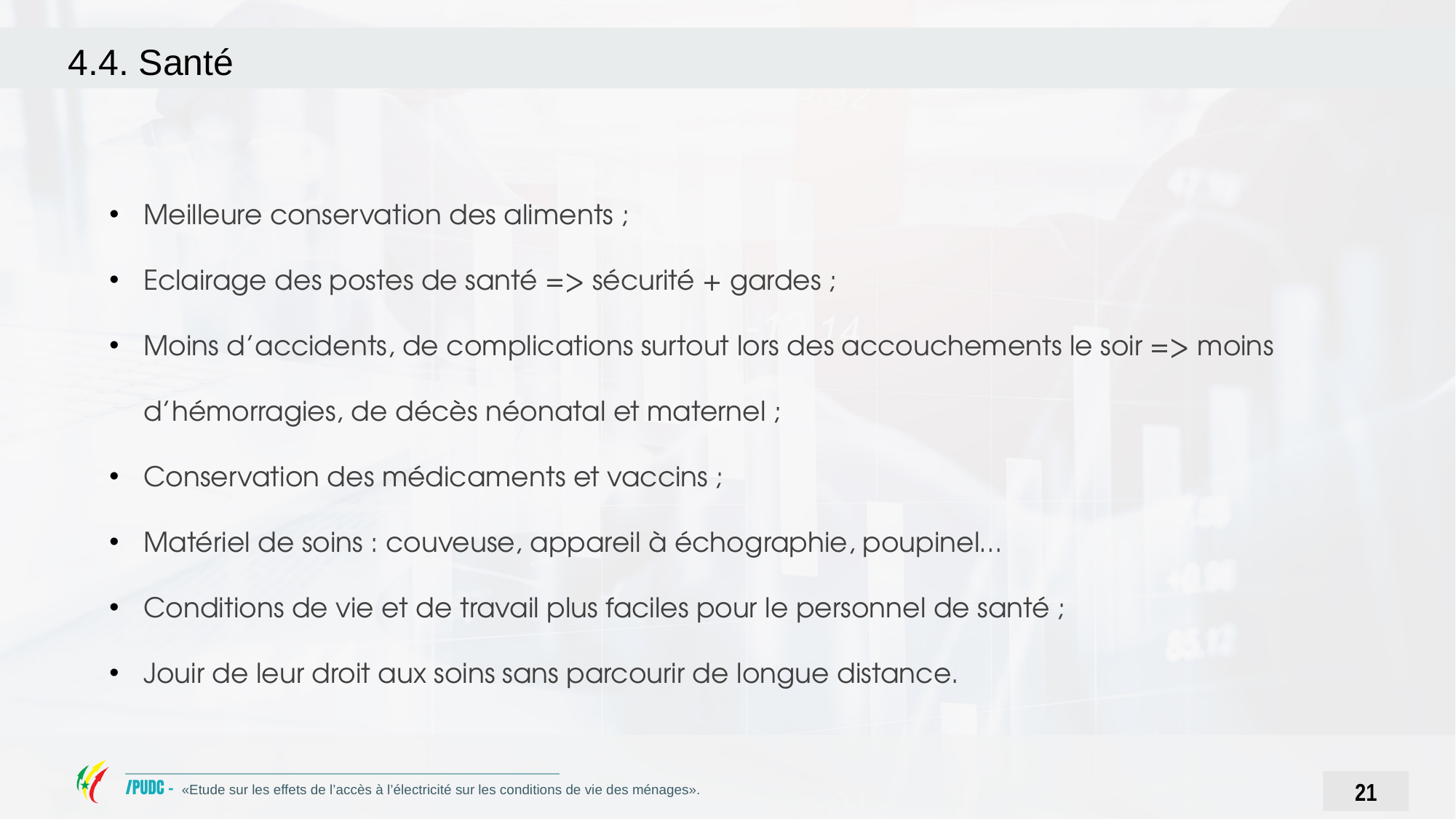

4.4. Santé
Meilleure conservation des aliments ;
Eclairage des postes de santé => sécurité + gardes ;
Moins d’accidents, de complications surtout lors des accouchements le soir => moins d’hémorragies, de décès néonatal et maternel ;
Conservation des médicaments et vaccins ;
Matériel de soins : couveuse, appareil à échographie, poupinel…
Conditions de vie et de travail plus faciles pour le personnel de santé ;
Jouir de leur droit aux soins sans parcourir de longue distance.
21